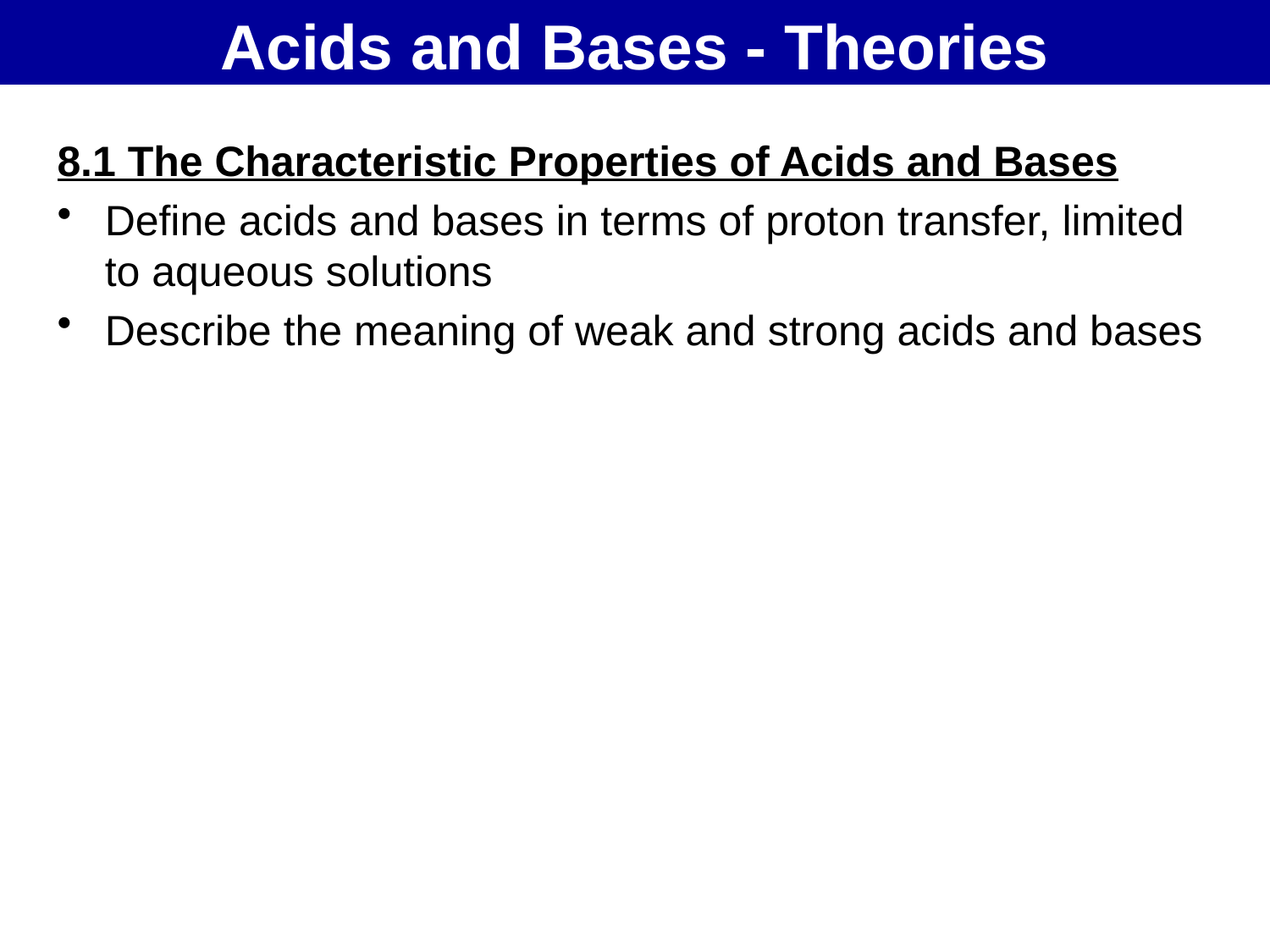

Acids and Bases - Theories
8.1 The Characteristic Properties of Acids and Bases
Define acids and bases in terms of proton transfer, limited to aqueous solutions
Describe the meaning of weak and strong acids and bases